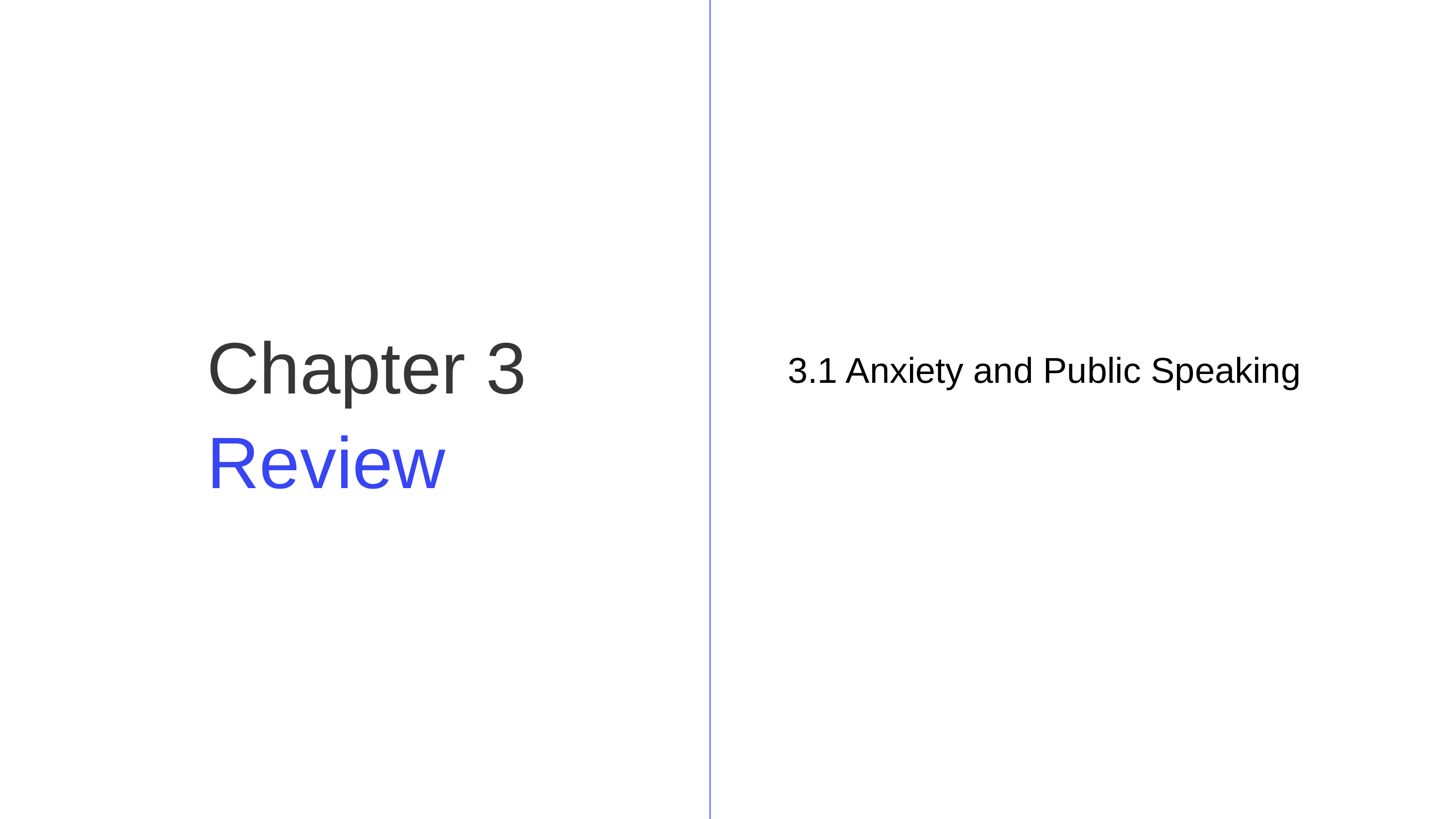

Chapter 3 Review
3.1 Anxiety and Public Speaking